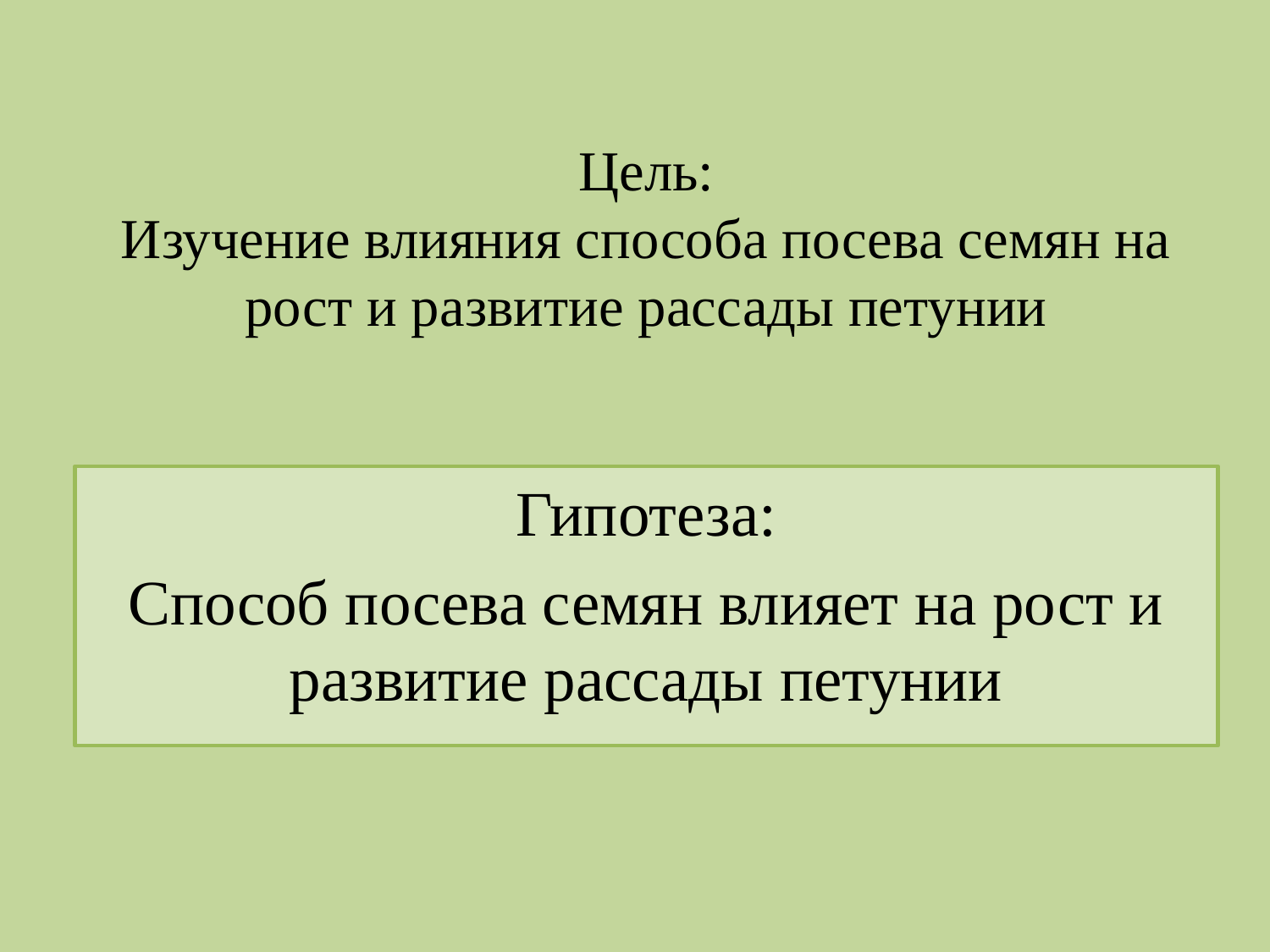

# Цель: Изучение влияния способа посева семян на рост и развитие рассады петунии
Гипотеза:
Способ посева семян влияет на рост и развитие рассады петунии